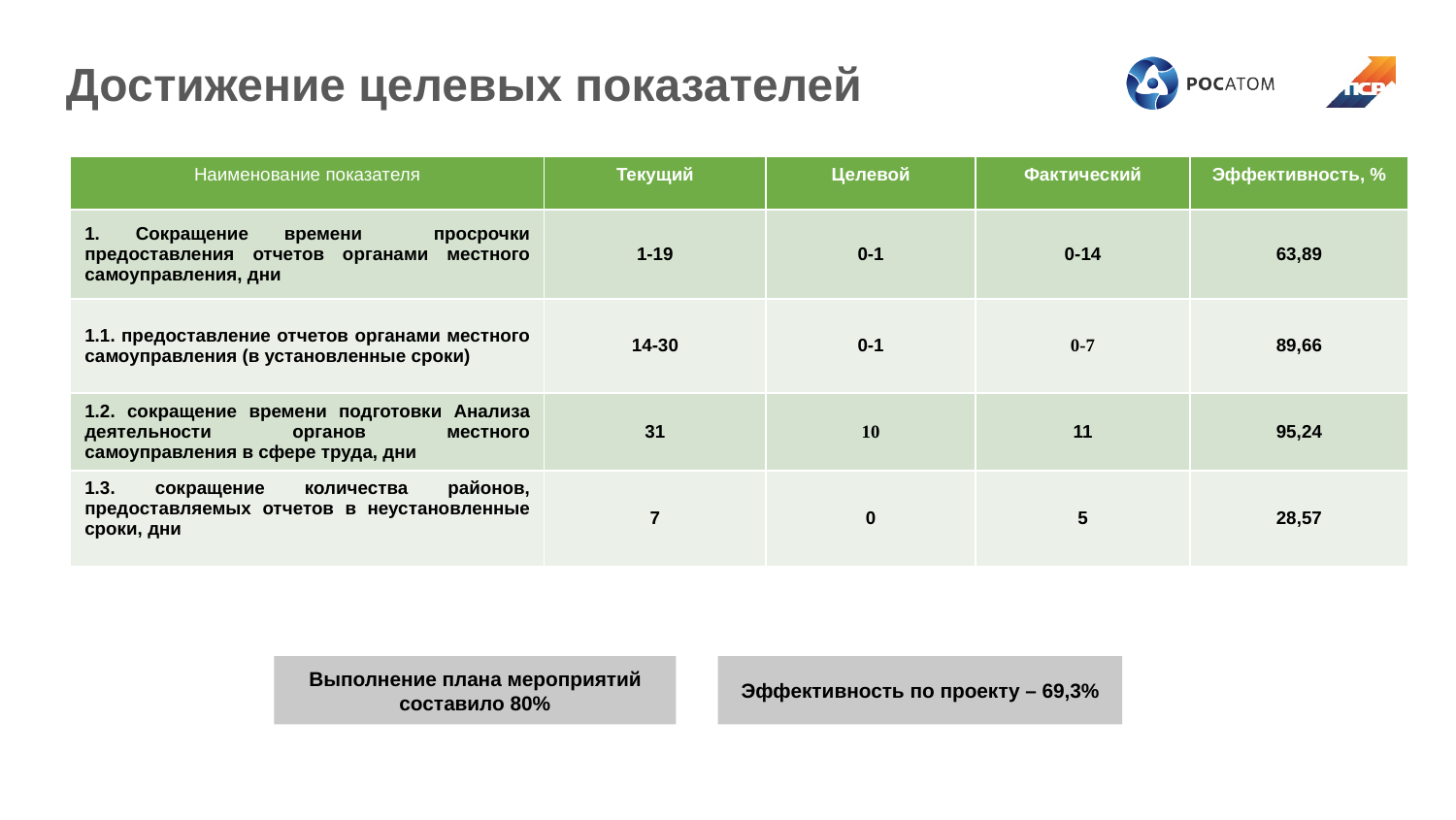

Достижение целевых показателей
| Наименование показателя | Текущий | Целевой | Фактический | Эффективность, % |
| --- | --- | --- | --- | --- |
| 1. Сокращение времени просрочки предоставления отчетов органами местного самоуправления, дни | 1-19 | 0-1 | 0-14 | 63,89 |
| 1.1. предоставление отчетов органами местного самоуправления (в установленные сроки) | 14-30 | 0-1 | 0-7 | 89,66 |
| 1.2. сокращение времени подготовки Анализа деятельности органов местного самоуправления в сфере труда, дни | 31 | 10 | 11 | 95,24 |
| 1.3. сокращение количества районов, предоставляемых отчетов в неустановленные сроки, дни | 7 | 0 | 5 | 28,57 |
Выполнение плана мероприятий составило 80%
Эффективность по проекту – 69,3%